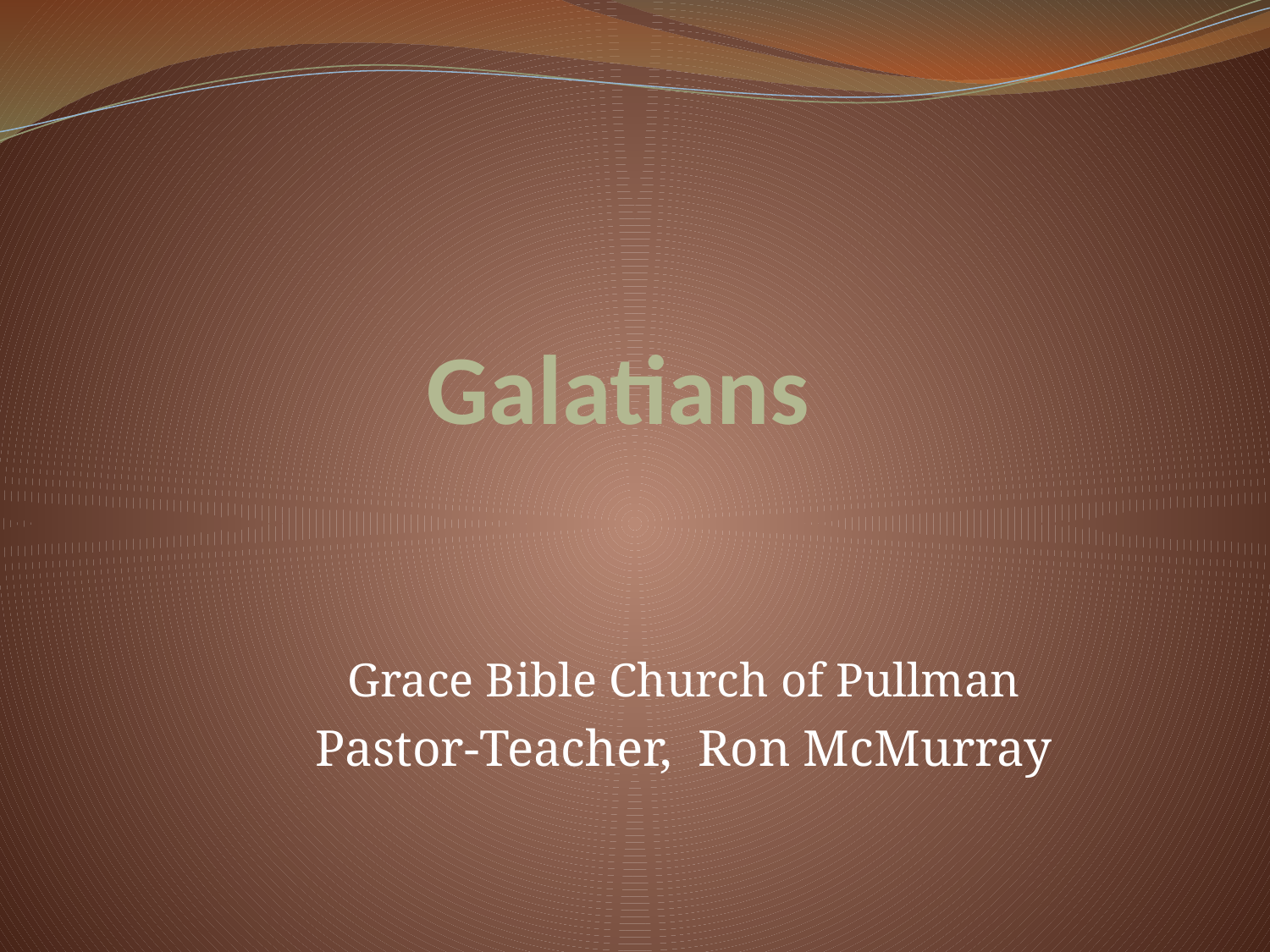

# Galatians
Grace Bible Church of Pullman
Pastor-Teacher,  Ron McMurray